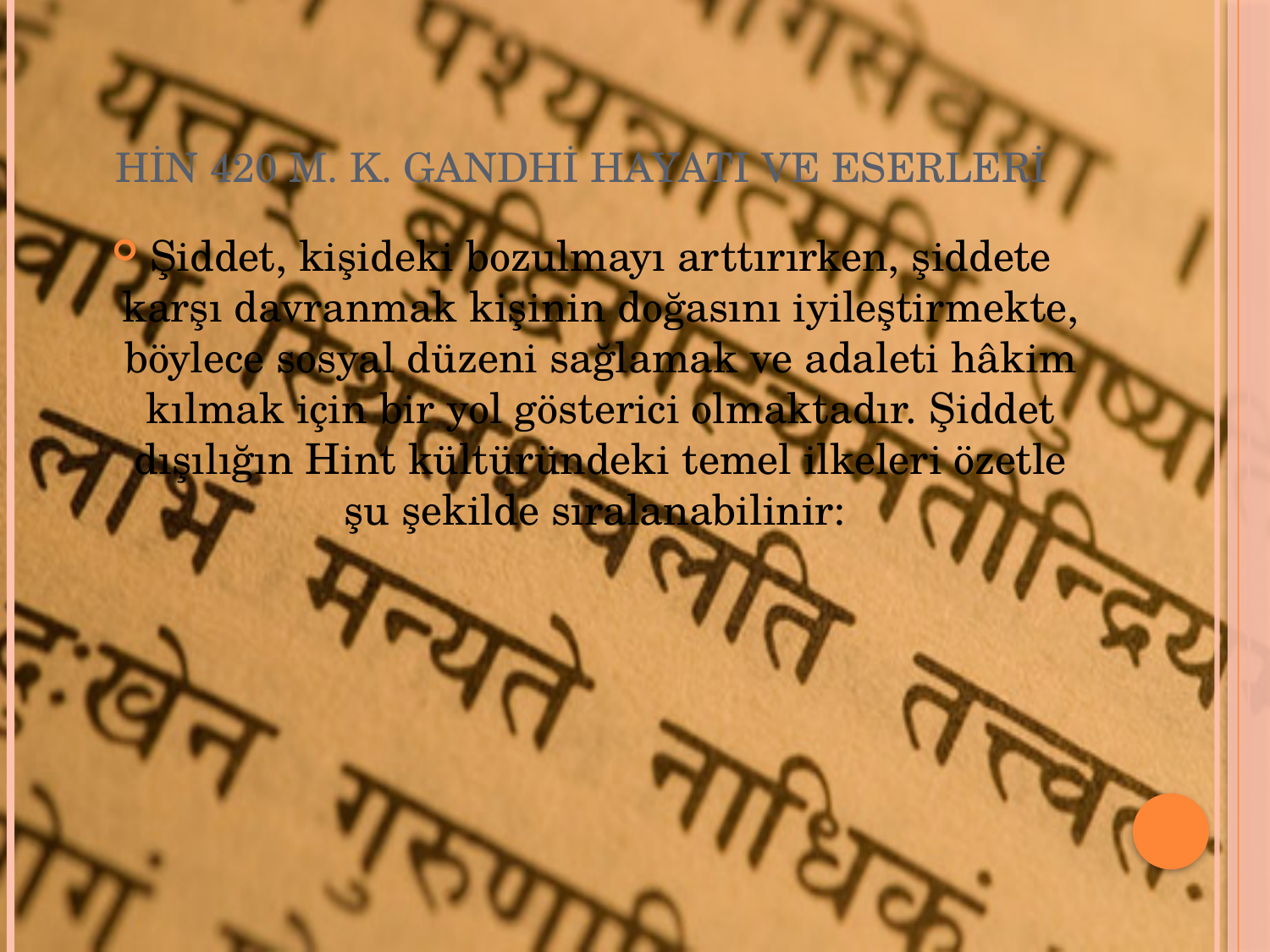

# HİN 420 M. K. GANDHİ HAYATI VE ESERLERİ
Şiddet, kişideki bozulmayı arttırırken, şiddete karşı davranmak kişinin doğasını iyileştirmekte, böylece sosyal düzeni sağlamak ve adaleti hâkim kılmak için bir yol gösterici olmaktadır. Şiddet dışılığın Hint kültüründeki temel ilkeleri özetle şu şekilde sıralanabilinir: